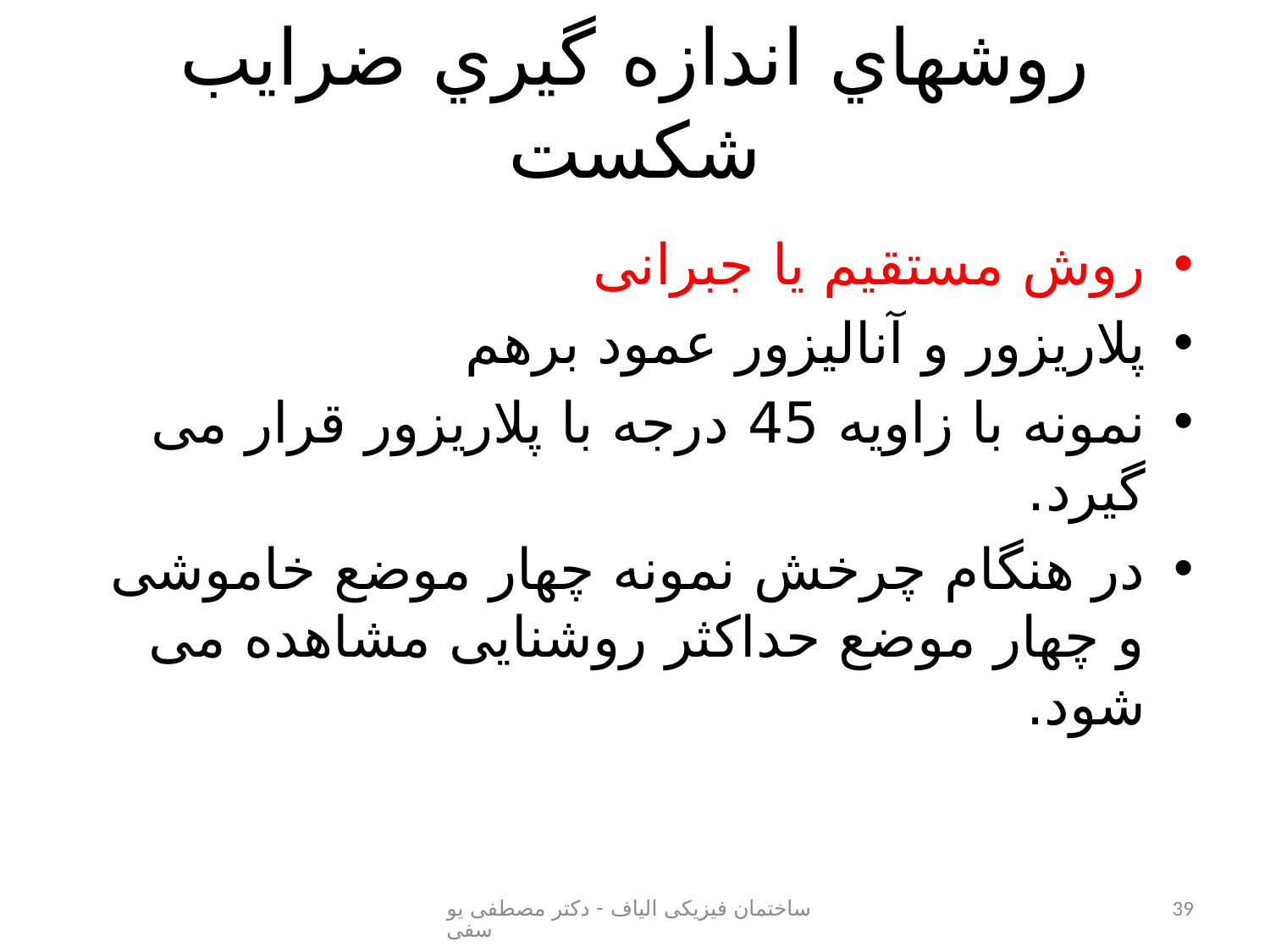

# روشهاي اندازه گيري ضرايب شكست
روش مستقیم یا جبرانی
پلاریزور و آنالیزور عمود برهم
نمونه با زاویه 45 درجه با پلاریزور قرار می گیرد.
در هنگام چرخش نمونه چهار موضع خاموشی و چهار موضع حداکثر روشنایی مشاهده می شود.
ساختمان فیزیکی الیاف - دکتر مصطفی یوسفی
39